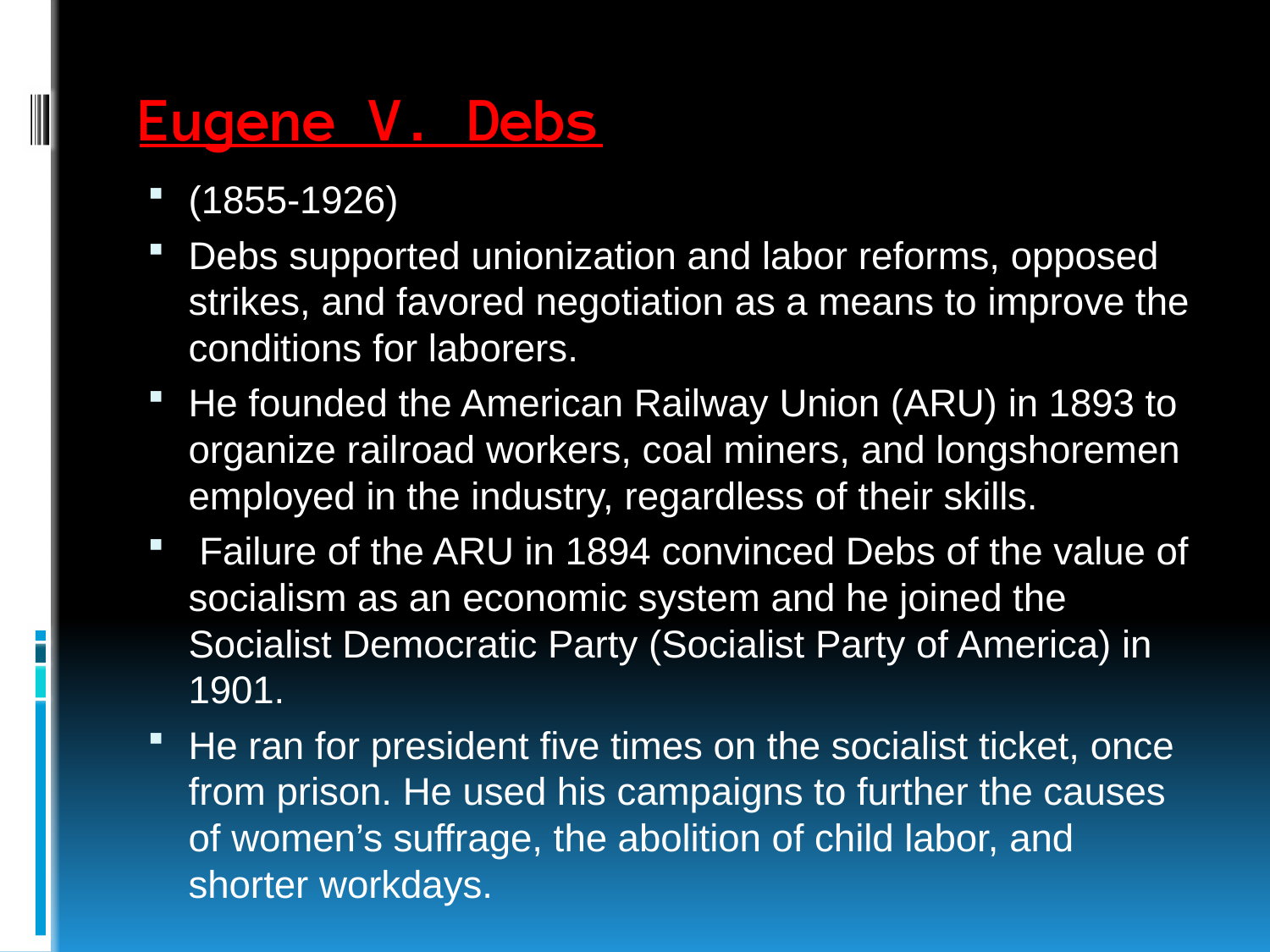

# Eugene V. Debs
(1855-1926)
Debs supported unionization and labor reforms, opposed strikes, and favored negotiation as a means to improve the conditions for laborers.
He founded the American Railway Union (ARU) in 1893 to organize railroad workers, coal miners, and longshoremen employed in the industry, regardless of their skills.
 Failure of the ARU in 1894 convinced Debs of the value of socialism as an economic system and he joined the Socialist Democratic Party (Socialist Party of America) in 1901.
He ran for president five times on the socialist ticket, once from prison. He used his campaigns to further the causes of women’s suffrage, the abolition of child labor, and shorter workdays.